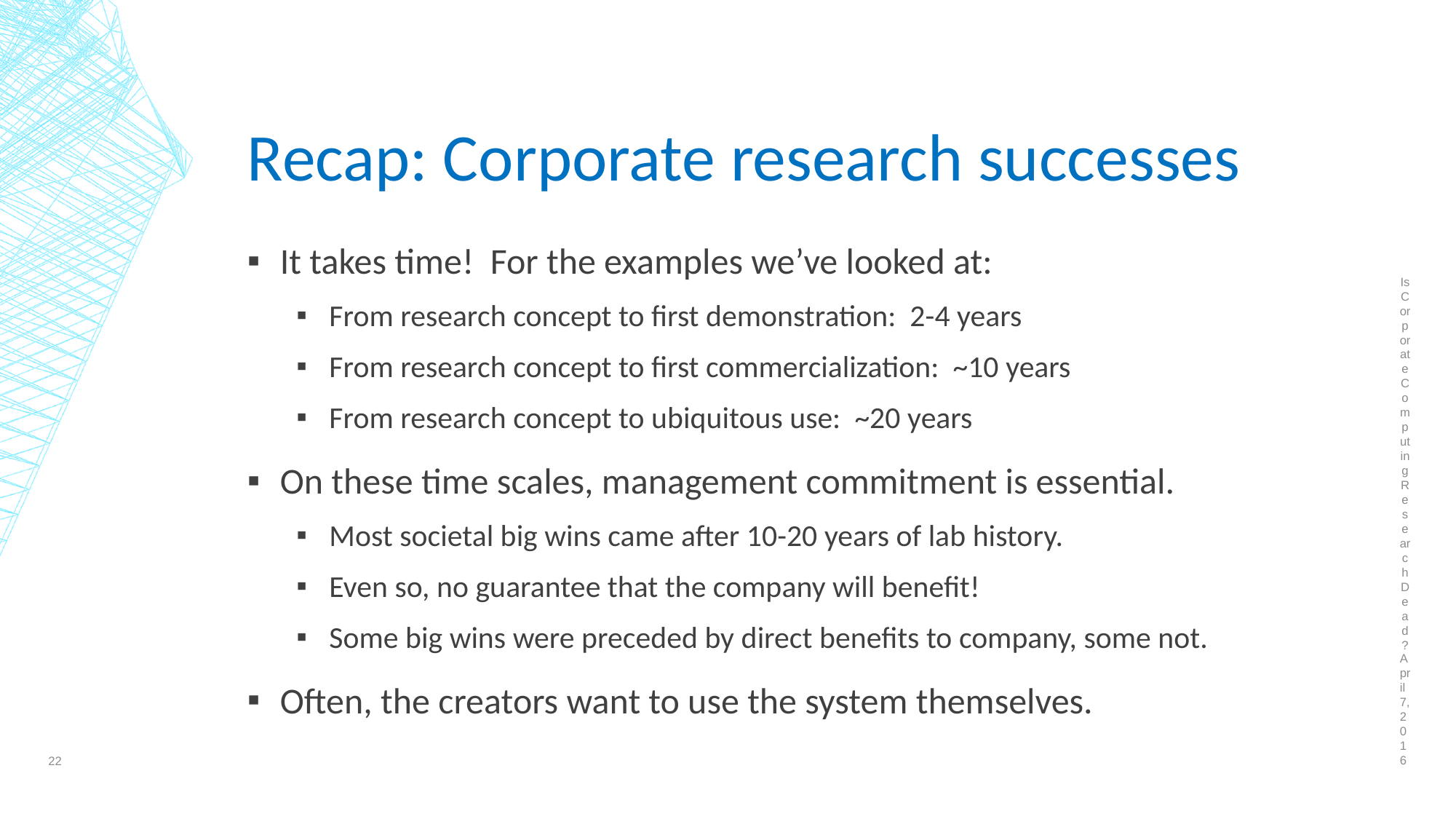

Is Corporate Computing Research Dead?
# Recap: Corporate research successes
It takes time!  For the examples we’ve looked at:
From research concept to first demonstration:  2-4 years
From research concept to first commercialization:  ~10 years
From research concept to ubiquitous use:  ~20 years
On these time scales, management commitment is essential.
Most societal big wins came after 10-20 years of lab history.
Even so, no guarantee that the company will benefit!
Some big wins were preceded by direct benefits to company, some not.
Often, the creators want to use the system themselves.
April 7, 2016
22